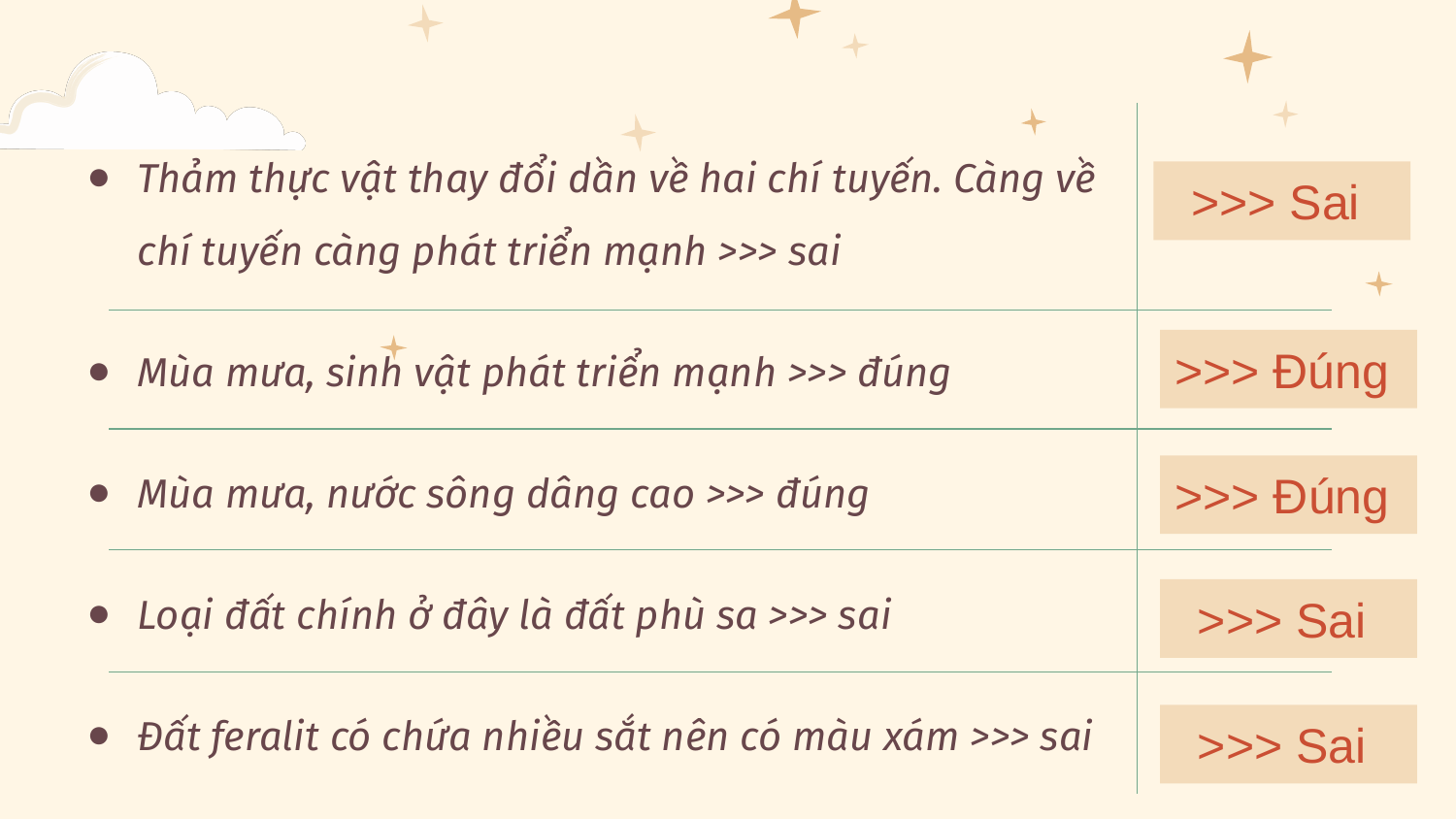

Thảm thực vật thay đổi dần về hai chí tuyến. Càng về chí tuyến càng phát triển mạnh >>> sai
Mùa mưa, sinh vật phát triển mạnh >>> đúng
Mùa mưa, nước sông dâng cao >>> đúng
Loại đất chính ở đây là đất phù sa >>> sai
Đất feralit có chứa nhiều sắt nên có màu xám >>> sai
>>> Sai

>>> Đúng

>>> Đúng

>>> Sai

>>> Sai